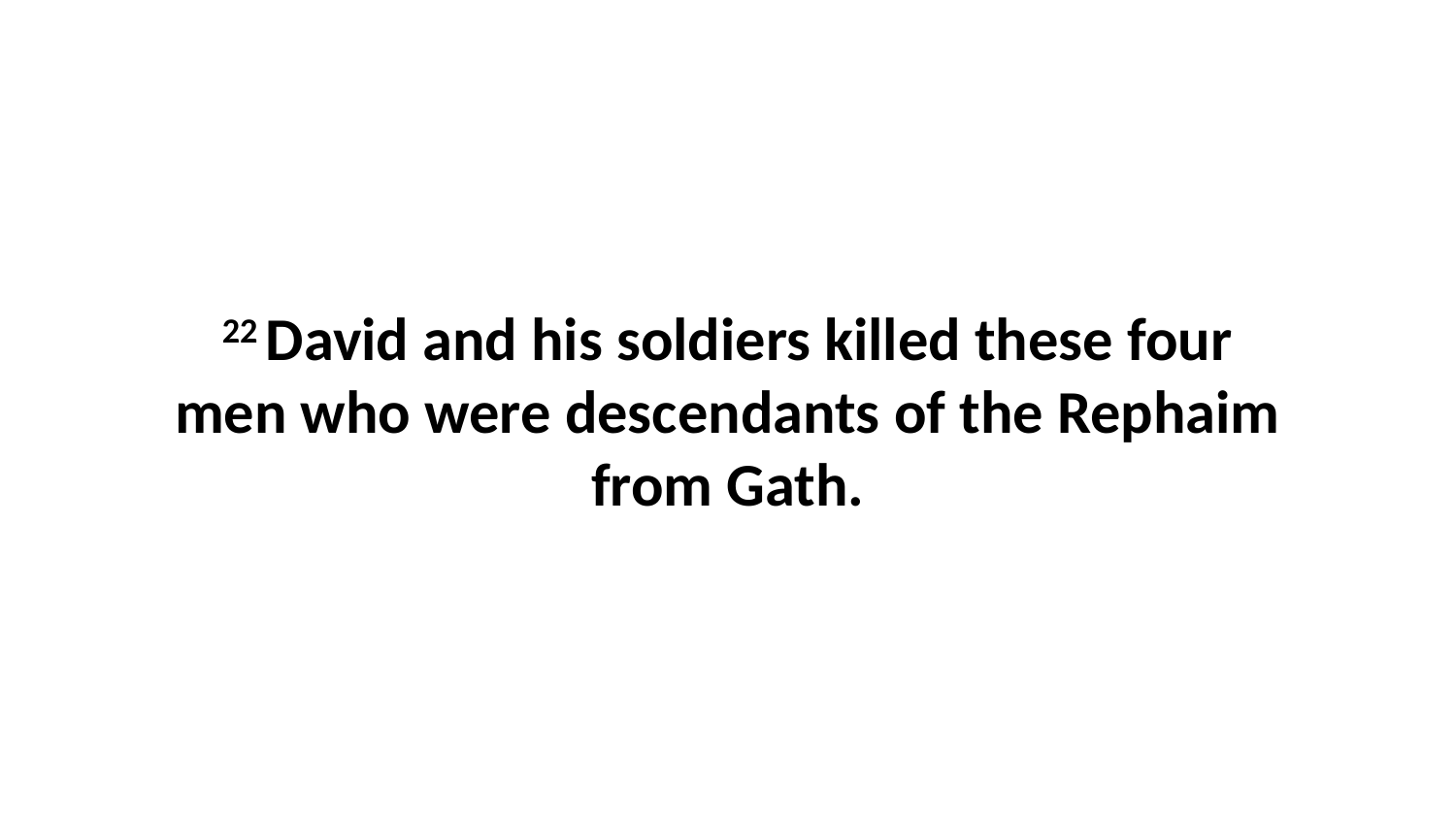

22 David and his soldiers killed these four men who were descendants of the Rephaim from Gath.